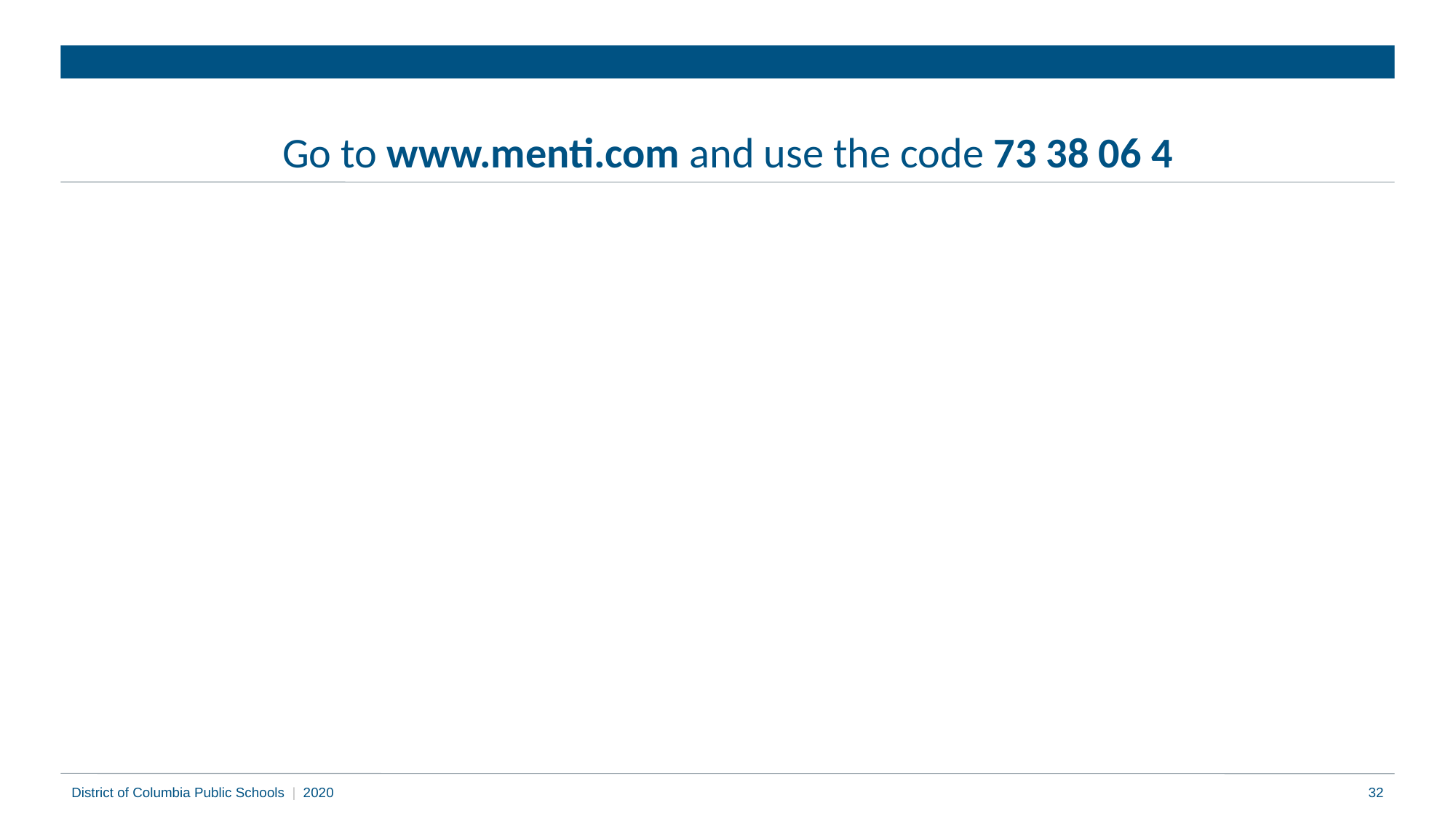

# Go to www.menti.com and use the code 73 38 06 4

District of Columbia Public Schools  |  2020
32